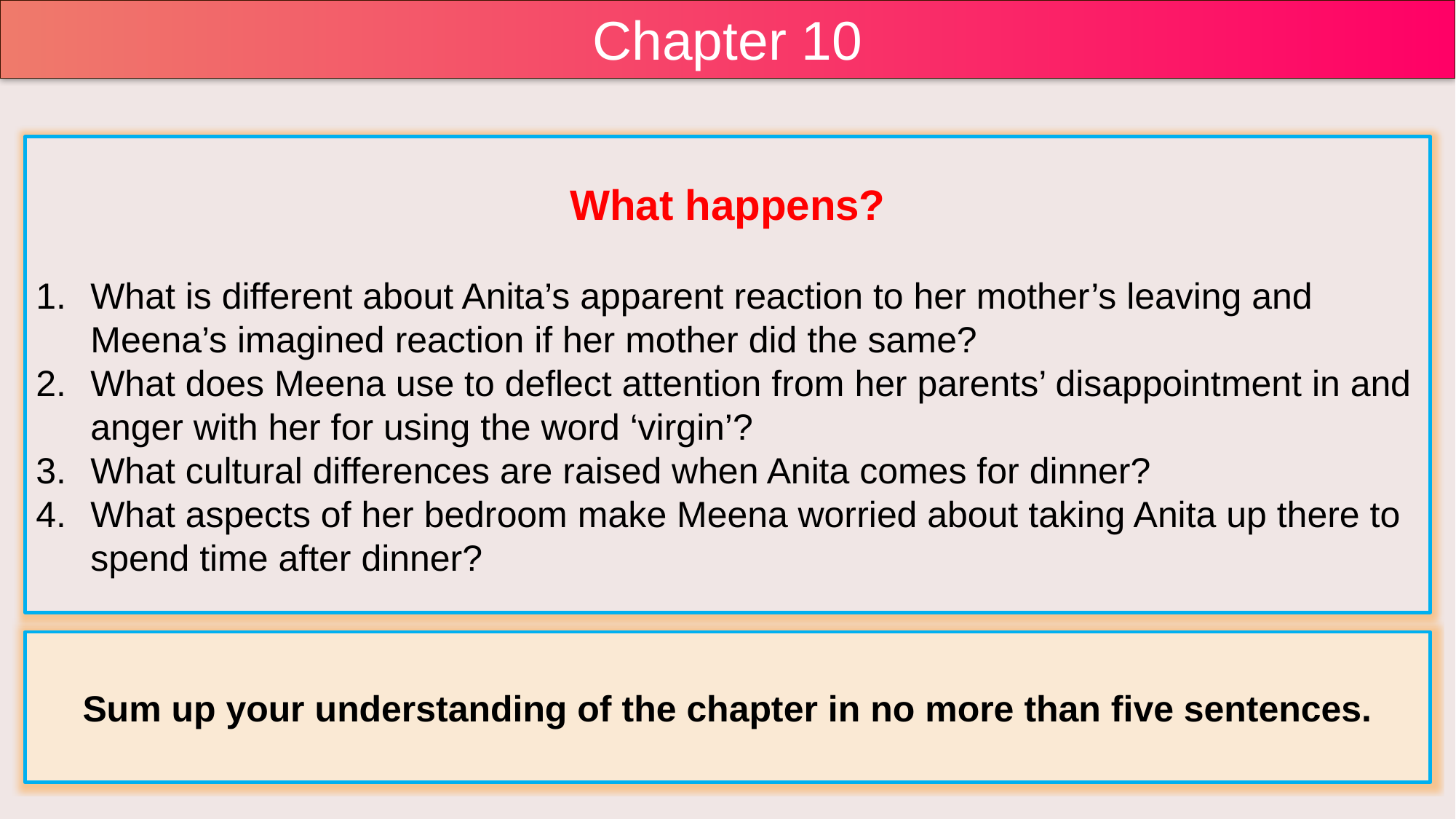

Chapter 10

What happens?

What is different about Anita’s apparent reaction to her mother’s leaving and Meena’s imagined reaction if her mother did the same?
What does Meena use to deflect attention from her parents’ disappointment in and anger with her for using the word ‘virgin’?
What cultural differences are raised when Anita comes for dinner?
What aspects of her bedroom make Meena worried about taking Anita up there to spend time after dinner?

Sum up your understanding of the chapter in no more than five sentences.